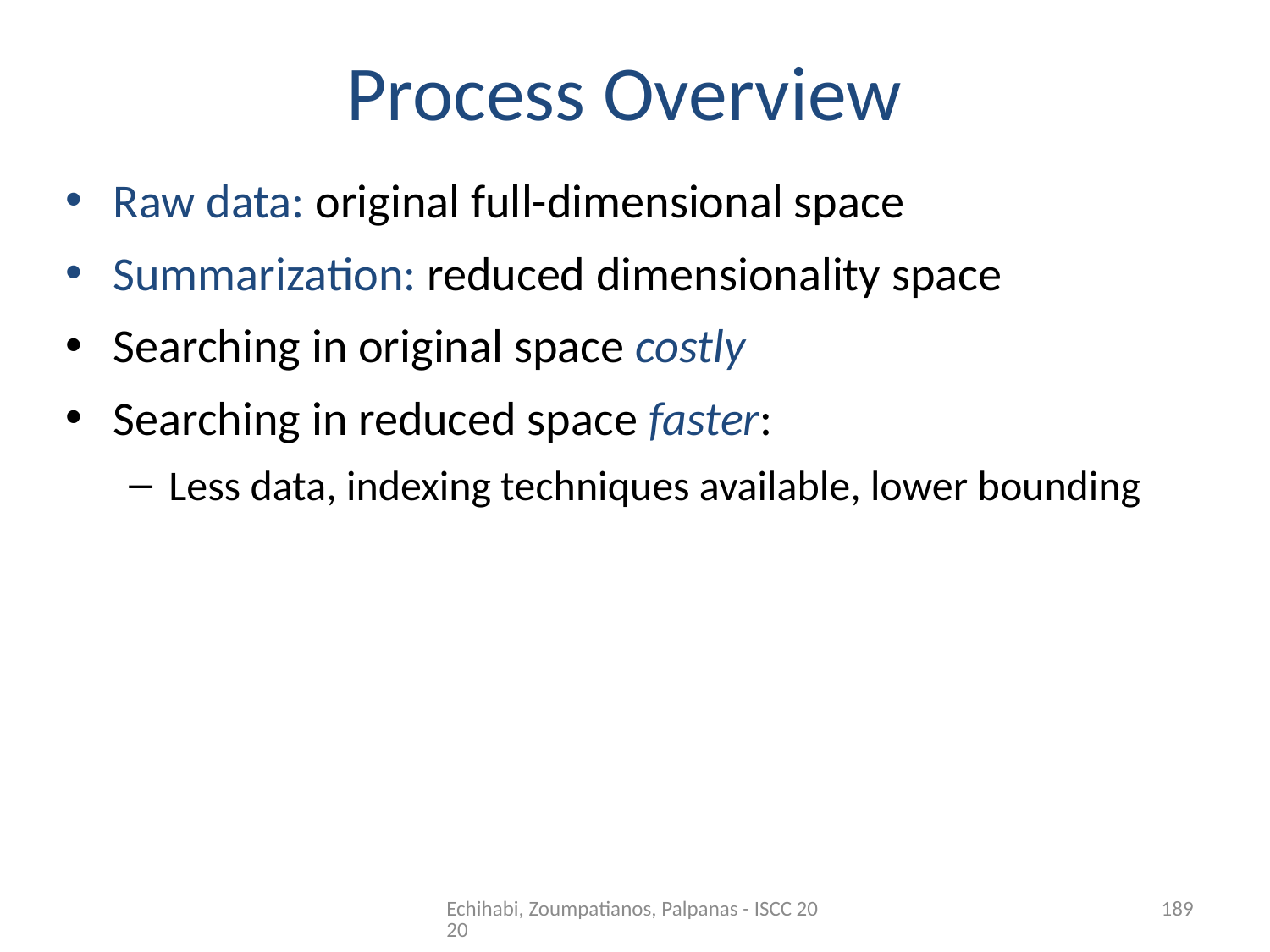

# Process Overview
Raw data: original full-dimensional space
Summarization: reduced dimensionality space
Searching in original space costly
Searching in reduced space faster:
Less data, indexing techniques available, lower bounding

Echihabi, Zoumpatianos, Palpanas - ISCC 2020
189